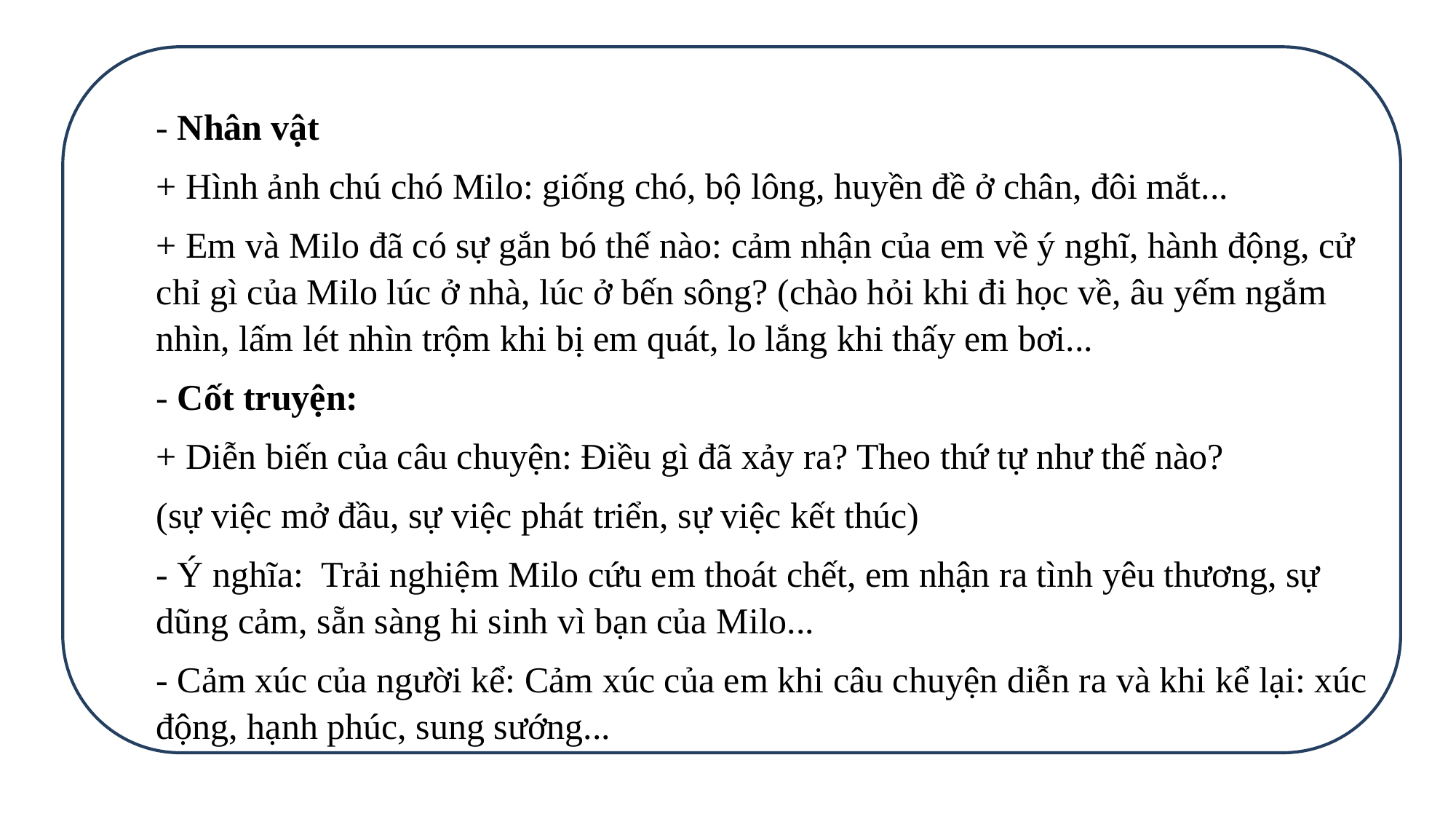

- Nhân vật
+ Hình ảnh chú chó Milo: giống chó, bộ lông, huyền đề ở chân, đôi mắt...
+ Em và Milo đã có sự gắn bó thế nào: cảm nhận của em về ý nghĩ, hành động, cử chỉ gì của Milo lúc ở nhà, lúc ở bến sông? (chào hỏi khi đi học về, âu yếm ngắm nhìn, lấm lét nhìn trộm khi bị em quát, lo lắng khi thấy em bơi...
- Cốt truyện:
+ Diễn biến của câu chuyện: Điều gì đã xảy ra? Theo thứ tự như thế nào?
(sự việc mở đầu, sự việc phát triển, sự việc kết thúc)
- Ý nghĩa:  Trải nghiệm Milo cứu em thoát chết, em nhận ra tình yêu thương, sự dũng cảm, sẵn sàng hi sinh vì bạn của Milo...
- Cảm xúc của người kể: Cảm xúc của em khi câu chuyện diễn ra và khi kể lại: xúc động, hạnh phúc, sung sướng...